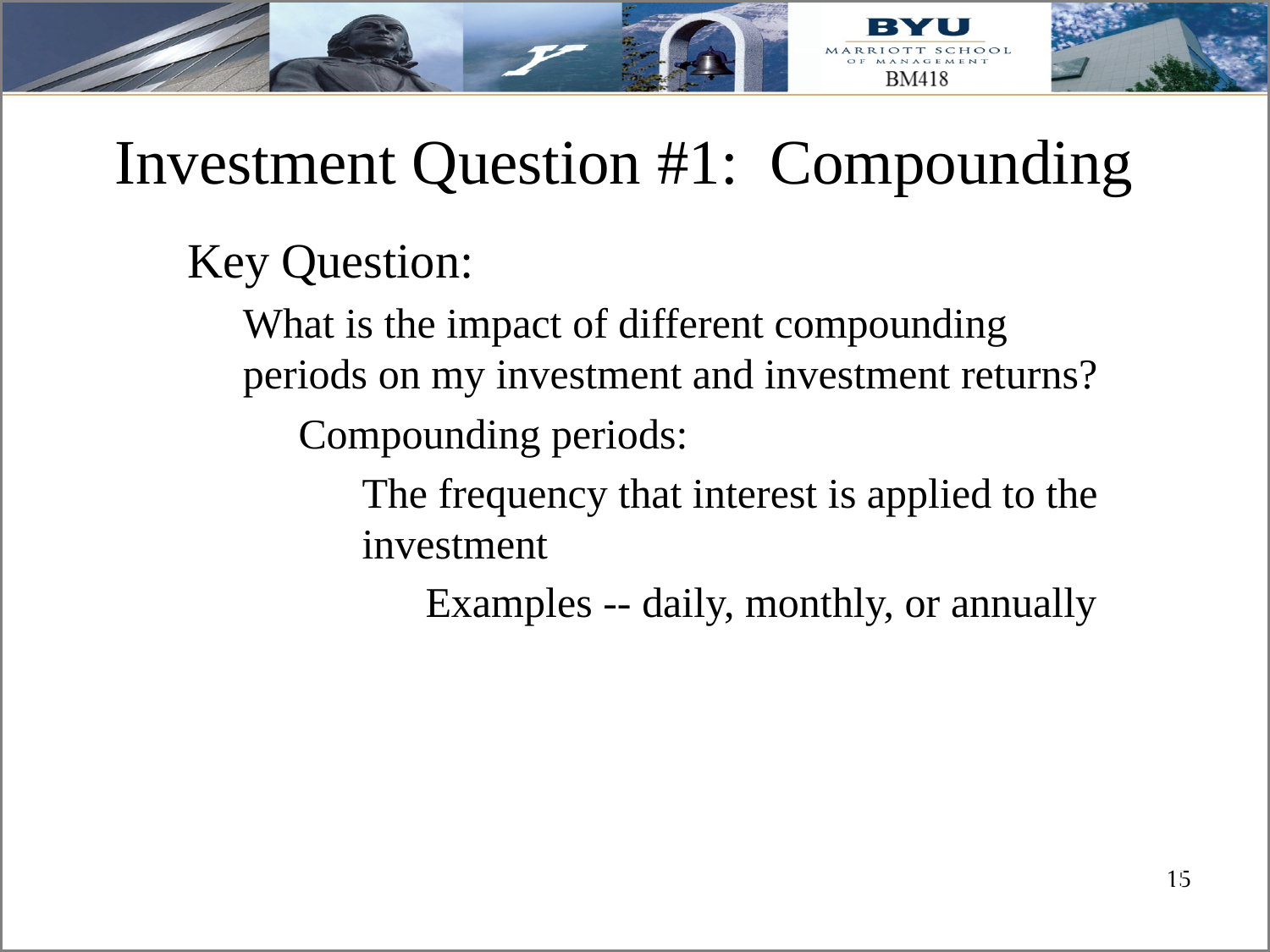

# Investment Question #1:  Compounding
Key Question:
What is the impact of different compounding periods on my investment and investment returns?
Compounding periods:
The frequency that interest is applied to the investment
Examples -- daily, monthly, or annually